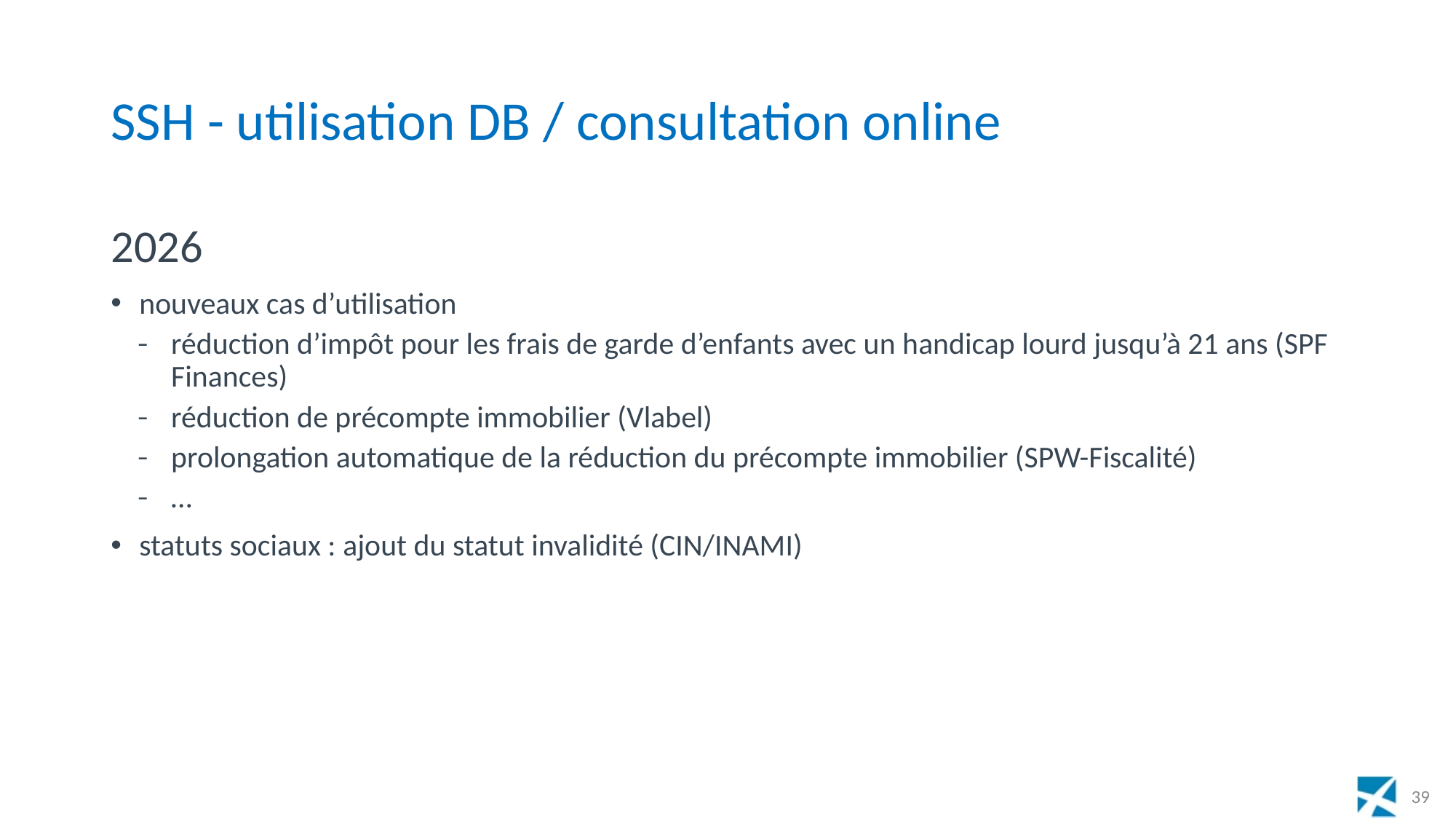

# SSH - utilisation DB / consultation online
2026
nouveaux cas d’utilisation
réduction d’impôt pour les frais de garde d’enfants avec un handicap lourd jusqu’à 21 ans (SPF Finances)
réduction de précompte immobilier (Vlabel)
prolongation automatique de la réduction du précompte immobilier (SPW-Fiscalité)
…
statuts sociaux : ajout du statut invalidité (CIN/INAMI)
39